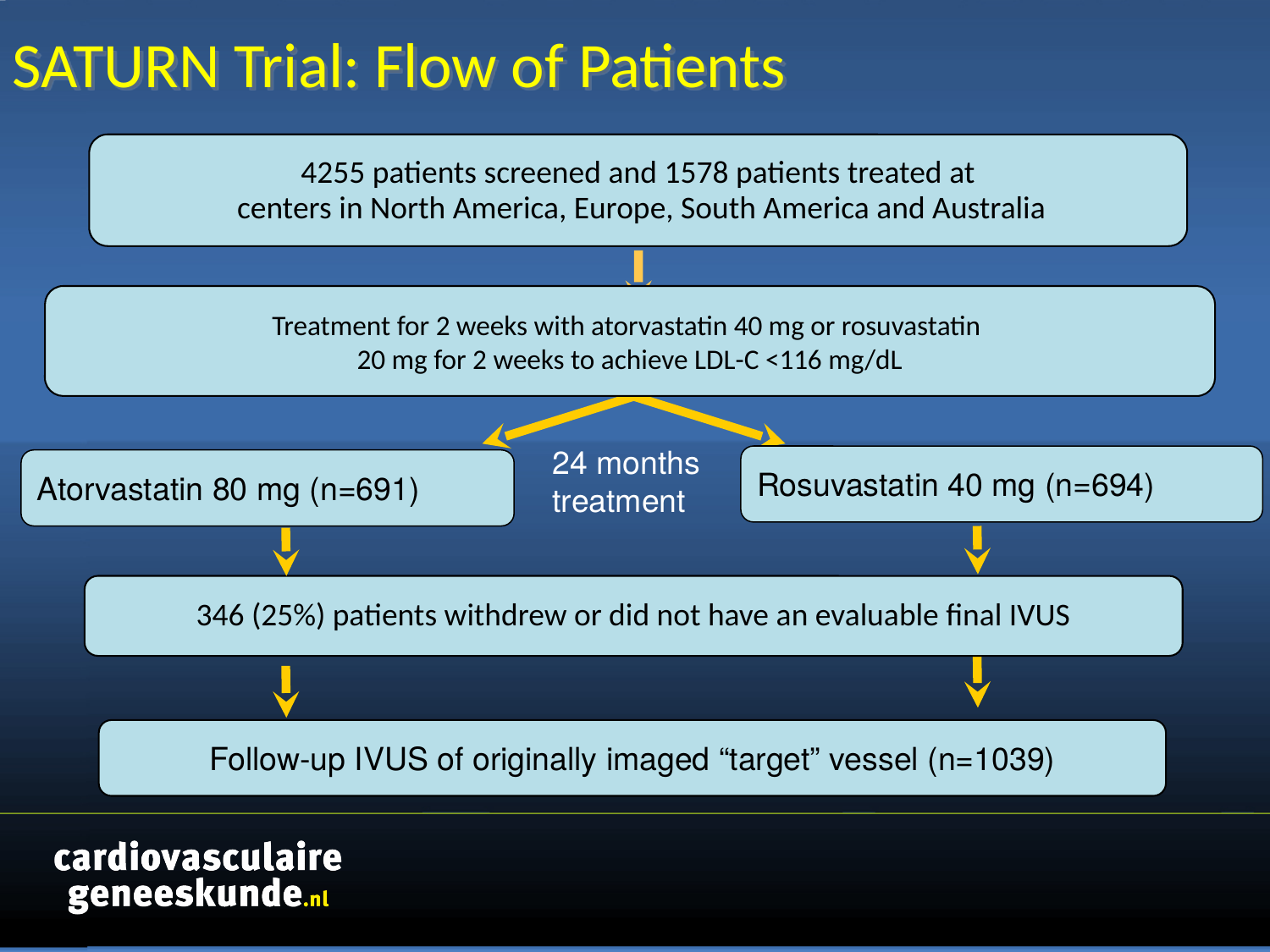

SATURN Trial: Flow of Patients
4255 patients screened and 1578 patients treated at
 centers in North America, Europe, South America and Australia

Treatment for 2 weeks with atorvastatin 40 mg or rosuvastatin
20 mg for 2 weeks to achieve LDL-C <116 mg/dL

24 months
treatment
Rosuvastatin 40 mg (n=694)
Atorvastatin 80 mg (n=691)

346 (25%) patients withdrew or did not have an evaluable final IVUS

Follow-up IVUS of originally imaged “target” vessel (n=1039)